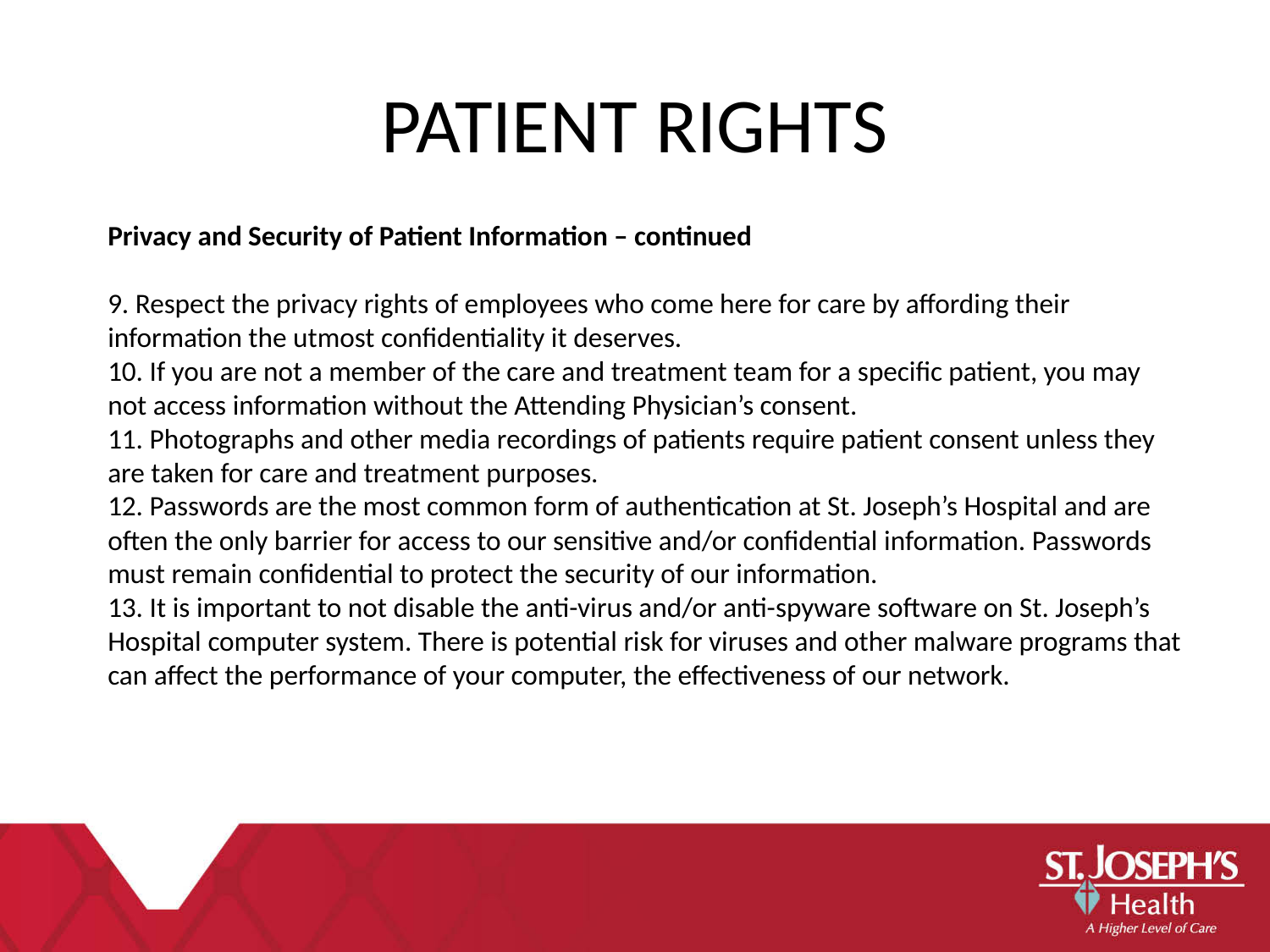

PATIENT RIGHTS
Privacy and Security of Patient Information – continued

9. Respect the privacy rights of employees who come here for care by affording their information the utmost confidentiality it deserves.
10. If you are not a member of the care and treatment team for a specific patient, you may not access information without the Attending Physician’s consent.
11. Photographs and other media recordings of patients require patient consent unless they are taken for care and treatment purposes.
12. Passwords are the most common form of authentication at St. Joseph’s Hospital and are often the only barrier for access to our sensitive and/or confidential information. Passwords must remain confidential to protect the security of our information.
13. It is important to not disable the anti-virus and/or anti-spyware software on St. Joseph’s Hospital computer system. There is potential risk for viruses and other malware programs that can affect the performance of your computer, the effectiveness of our network.